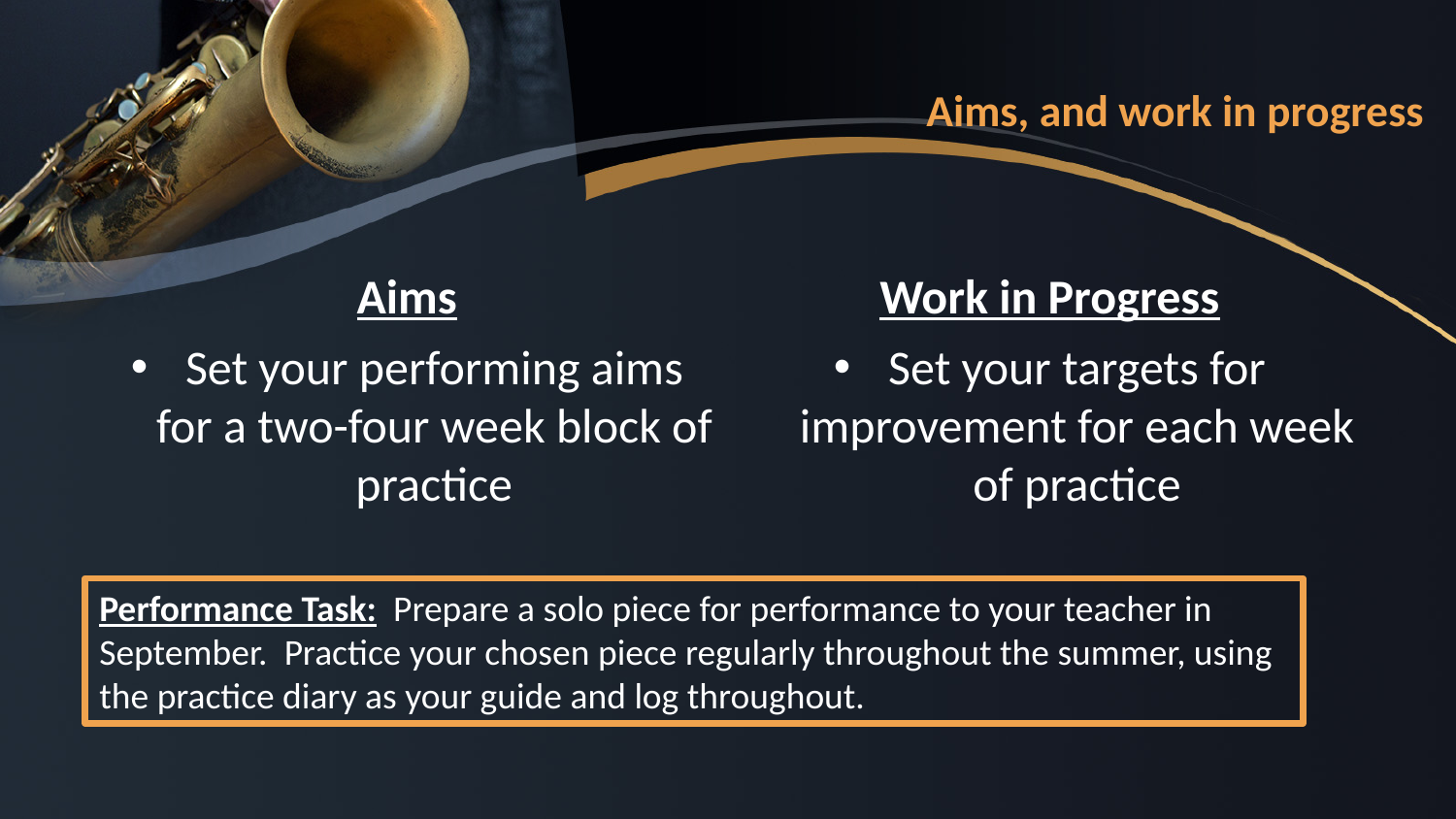

# Aims, and work in progress
Aims
Work in Progress
Set your performing aims for a two-four week block of practice
Set your targets for improvement for each week of practice
Performance Task:  Prepare a solo piece for performance to your teacher in September.  Practice your chosen piece regularly throughout the summer, using the practice diary as your guide and log throughout.